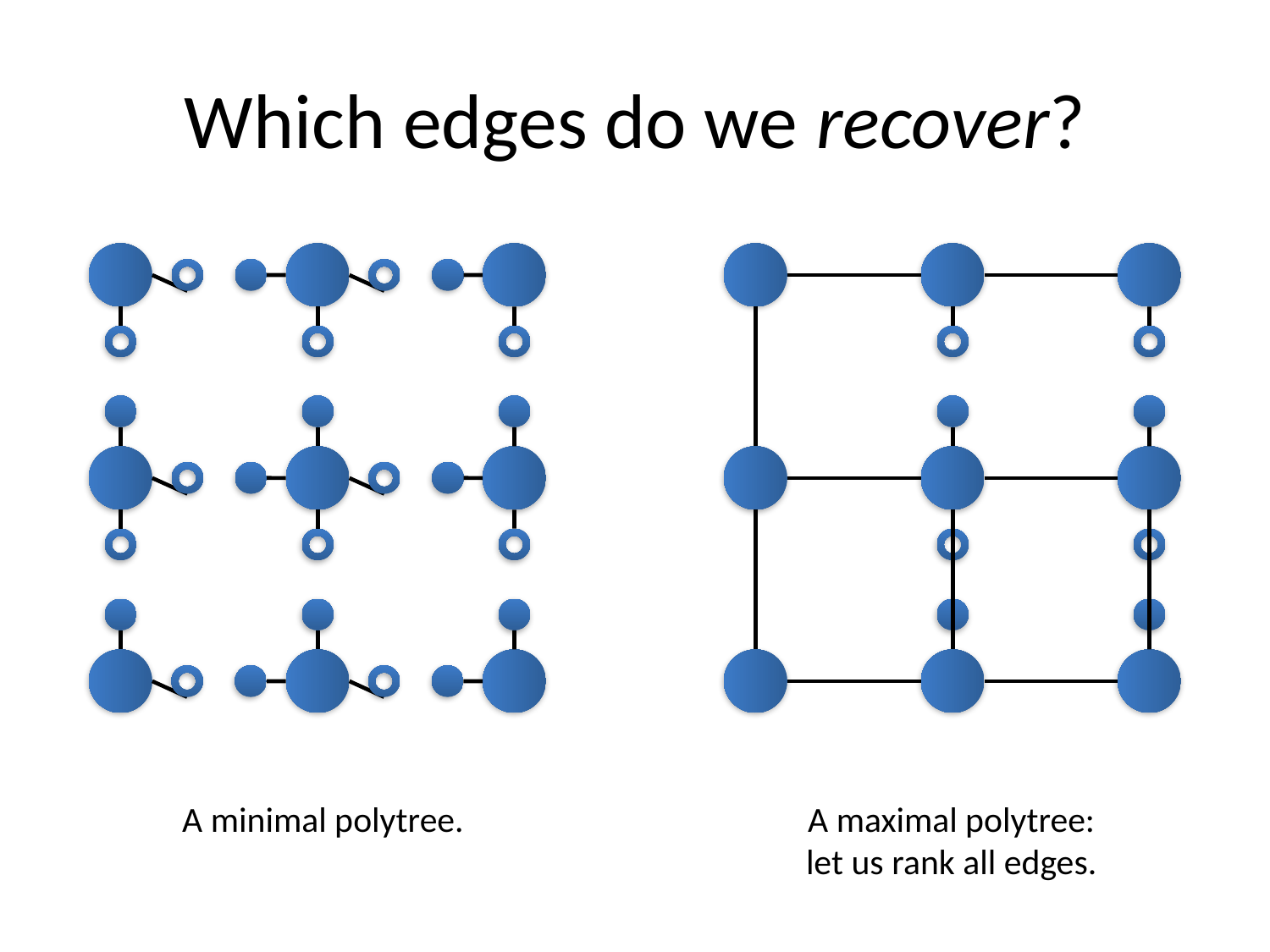

# Which edges do we recover?

A minimal polytree.
A maximal polytree:
let us rank all edges.